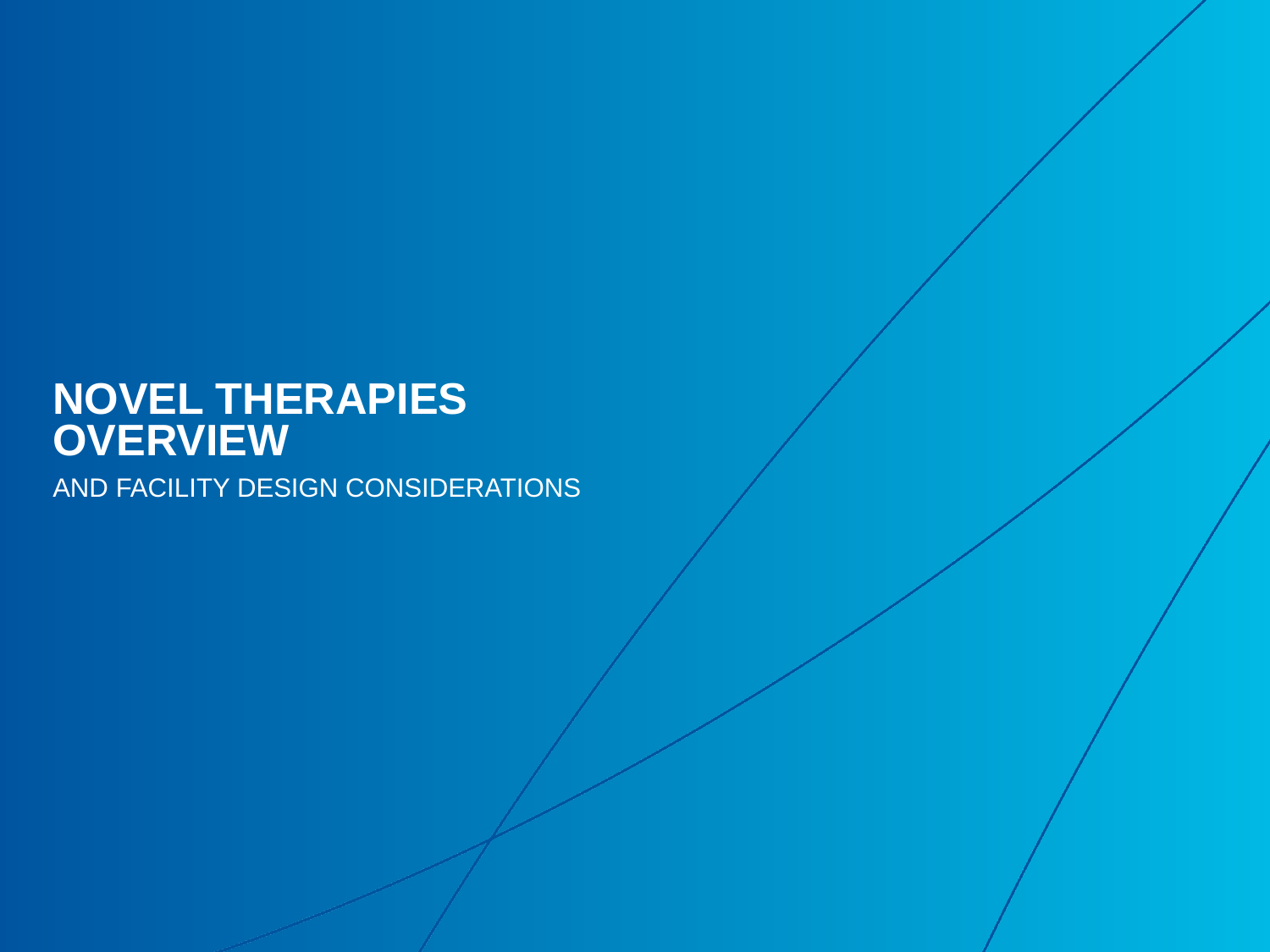

# NOVEL THERAPIES OVERVIEW
AND FACILITY DESIGN CONSIDERATIONS